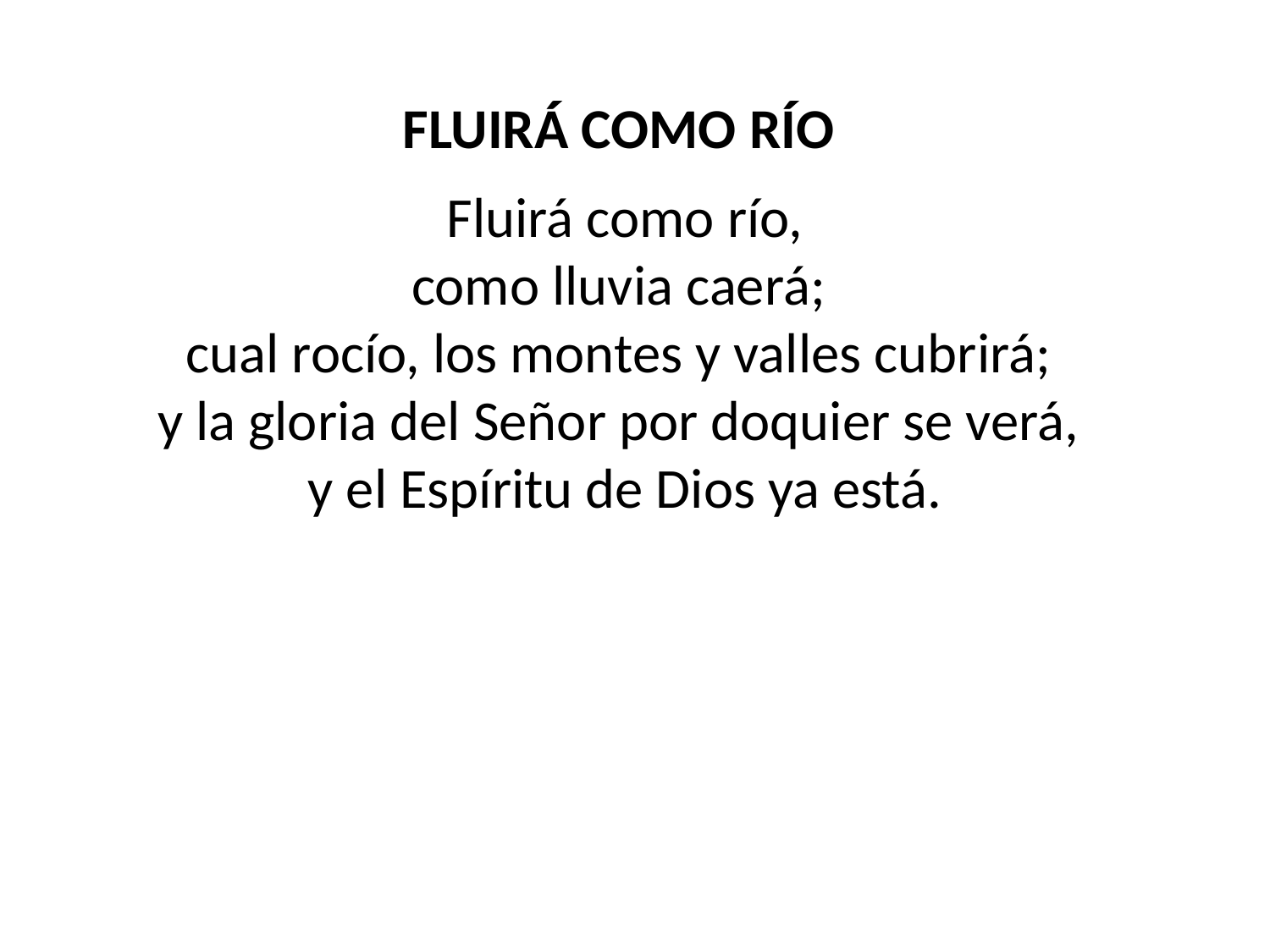

FLUIRÁ COMO RÍO
Fluirá como río,
como lluvia caerá;
cual rocío, los montes y valles cubrirá;
y la gloria del Señor por doquier se verá,
y el Espíritu de Dios ya está.